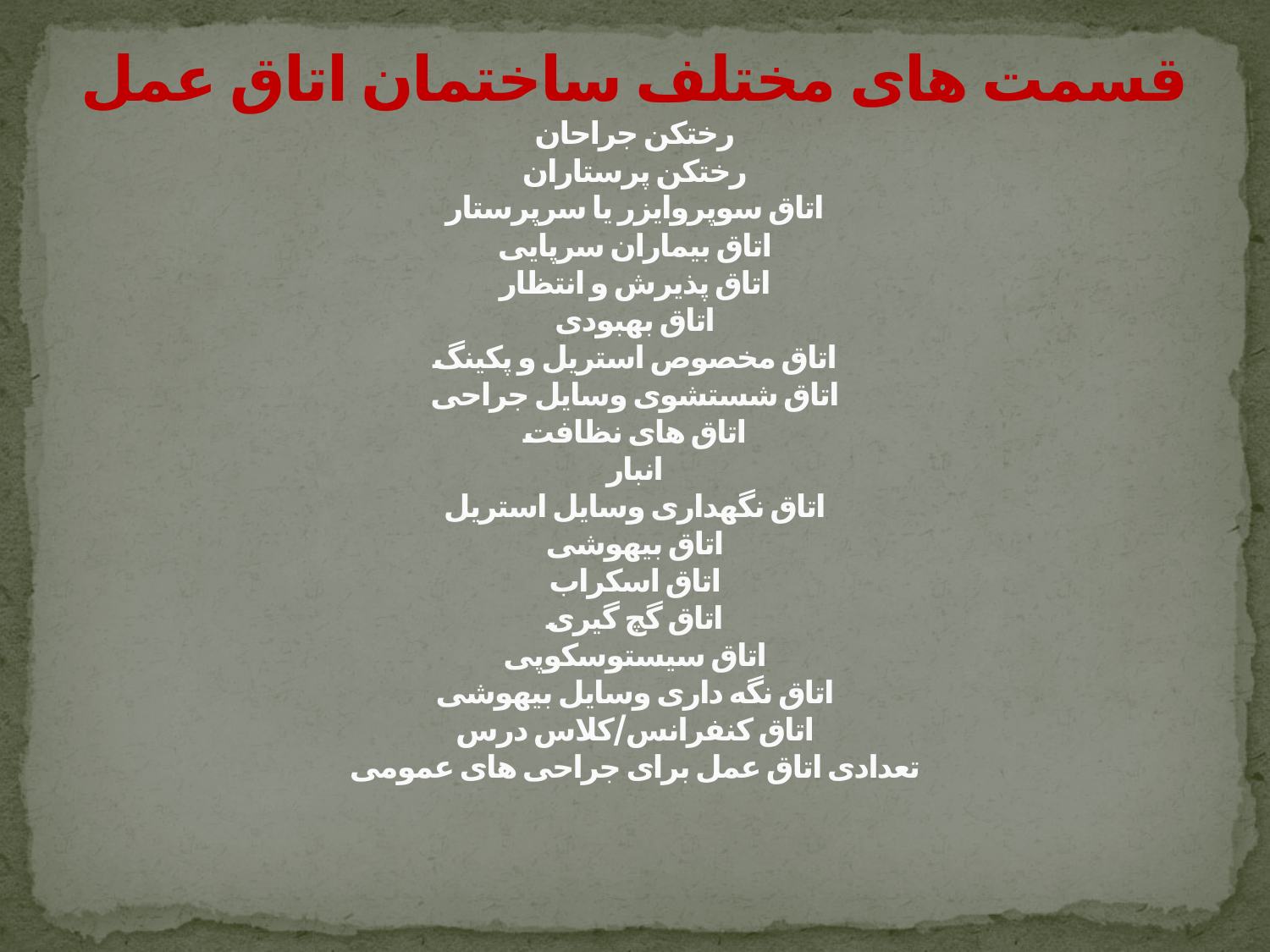

# قسمت های مختلف ساختمان اتاق عمل رختکن جراحان رختکن پرستاران اتاق سوپروایزر یا سرپرستار اتاق بیماران سرپایی اتاق پذیرش و انتظار اتاق بهبودی اتاق مخصوص استریل و پکینگ اتاق شستشوی وسایل جراحی اتاق های نظافت انبار اتاق نگهداری وسایل استریل اتاق بیهوشی اتاق اسکراب اتاق گچ گیری اتاق سیستوسکوپی اتاق نگه داری وسایل بیهوشی اتاق کنفرانس/کلاس درس تعدادی اتاق عمل برای جراحی های عمومی